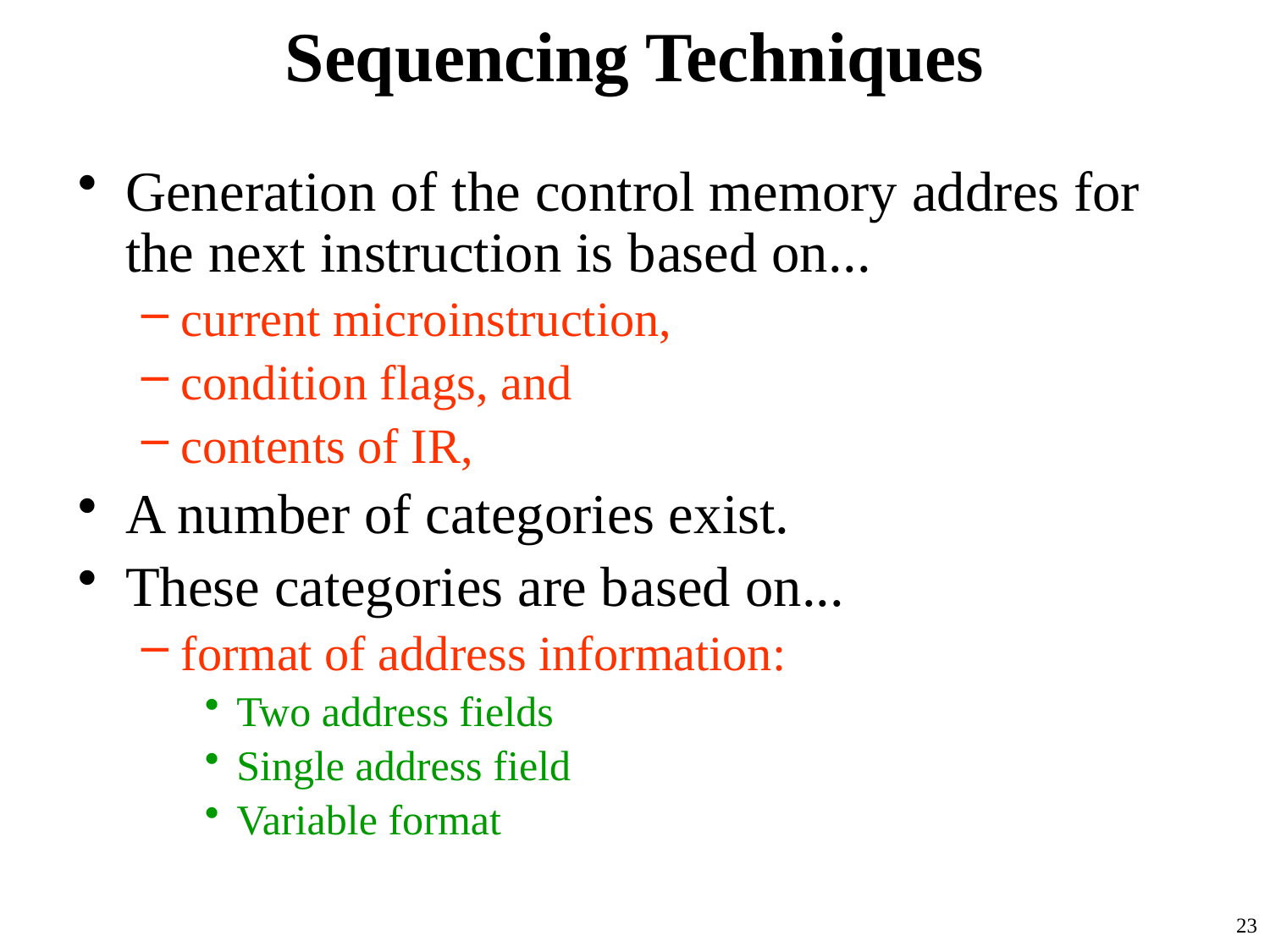

# Sequencing Techniques
Generation of the control memory addres for the next instruction is based on...
current microinstruction,
condition flags, and
contents of IR,
A number of categories exist.
These categories are based on...
format of address information:
Two address fields
Single address field
Variable format
23